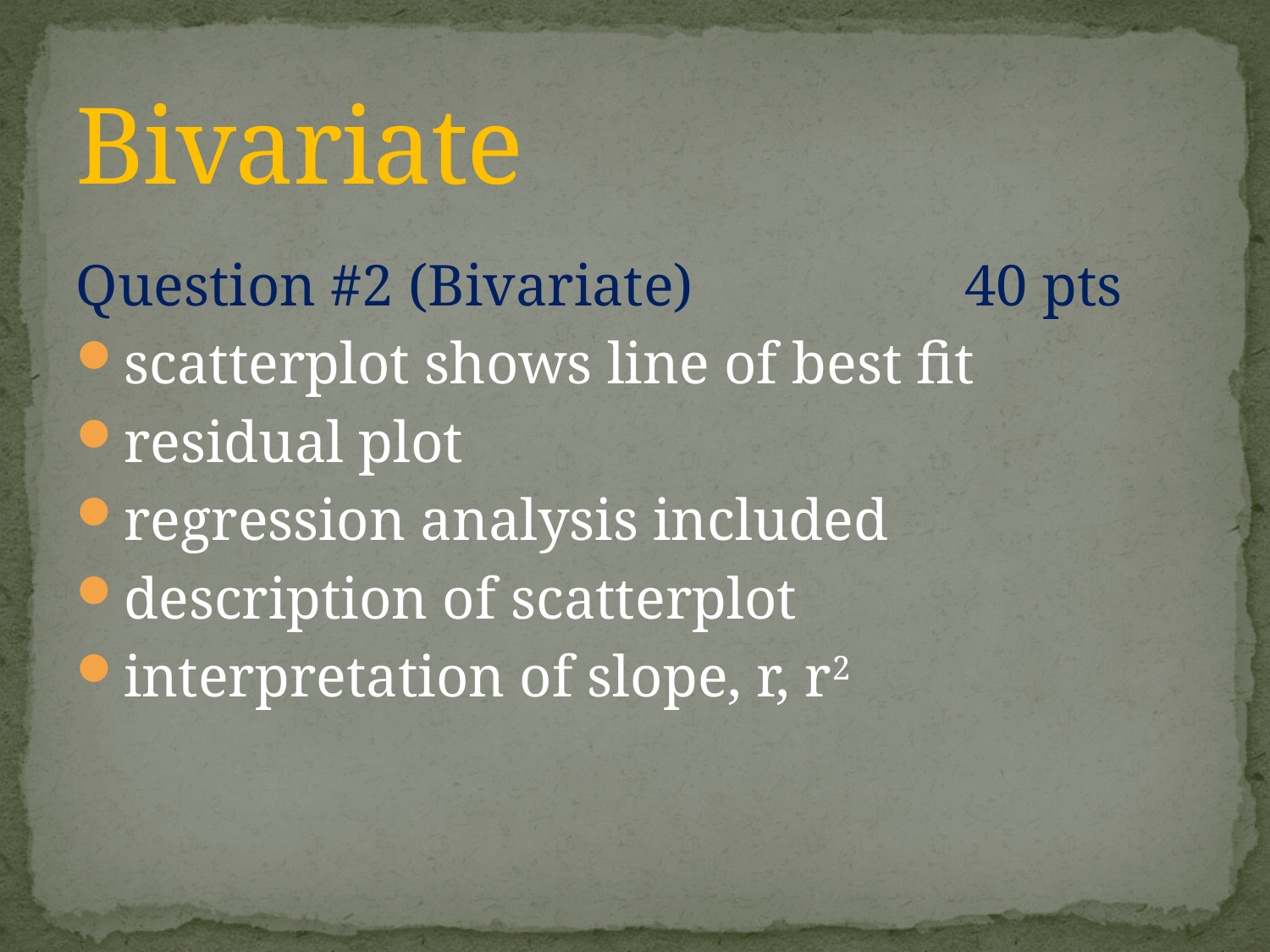

# Bivariate
Question #2 (Bivariate)			40 pts
scatterplot shows line of best fit
residual plot
regression analysis included
description of scatterplot
interpretation of slope, r, r2